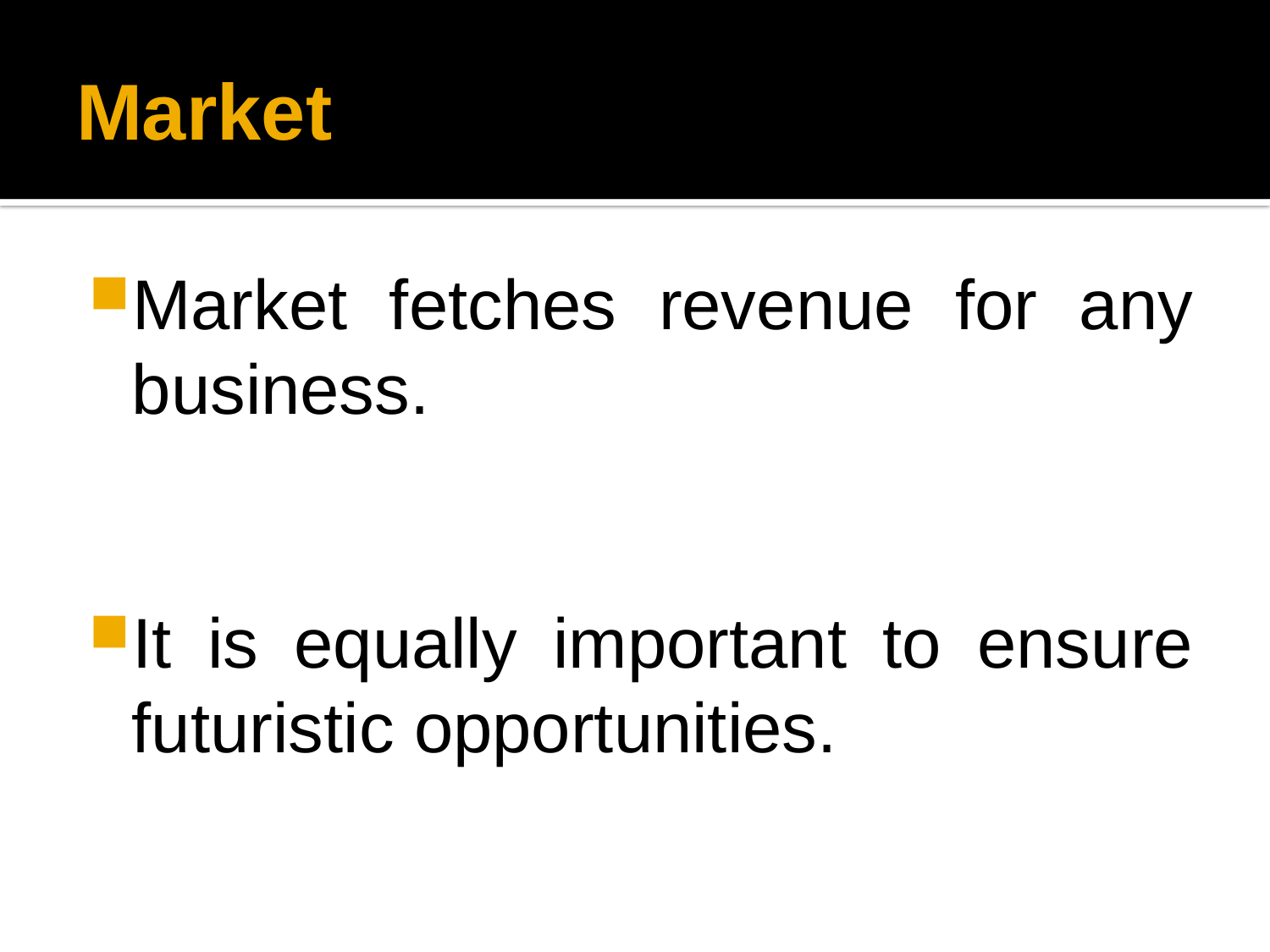

# Market
Market fetches revenue for any business.

It is equally important to ensure futuristic opportunities.